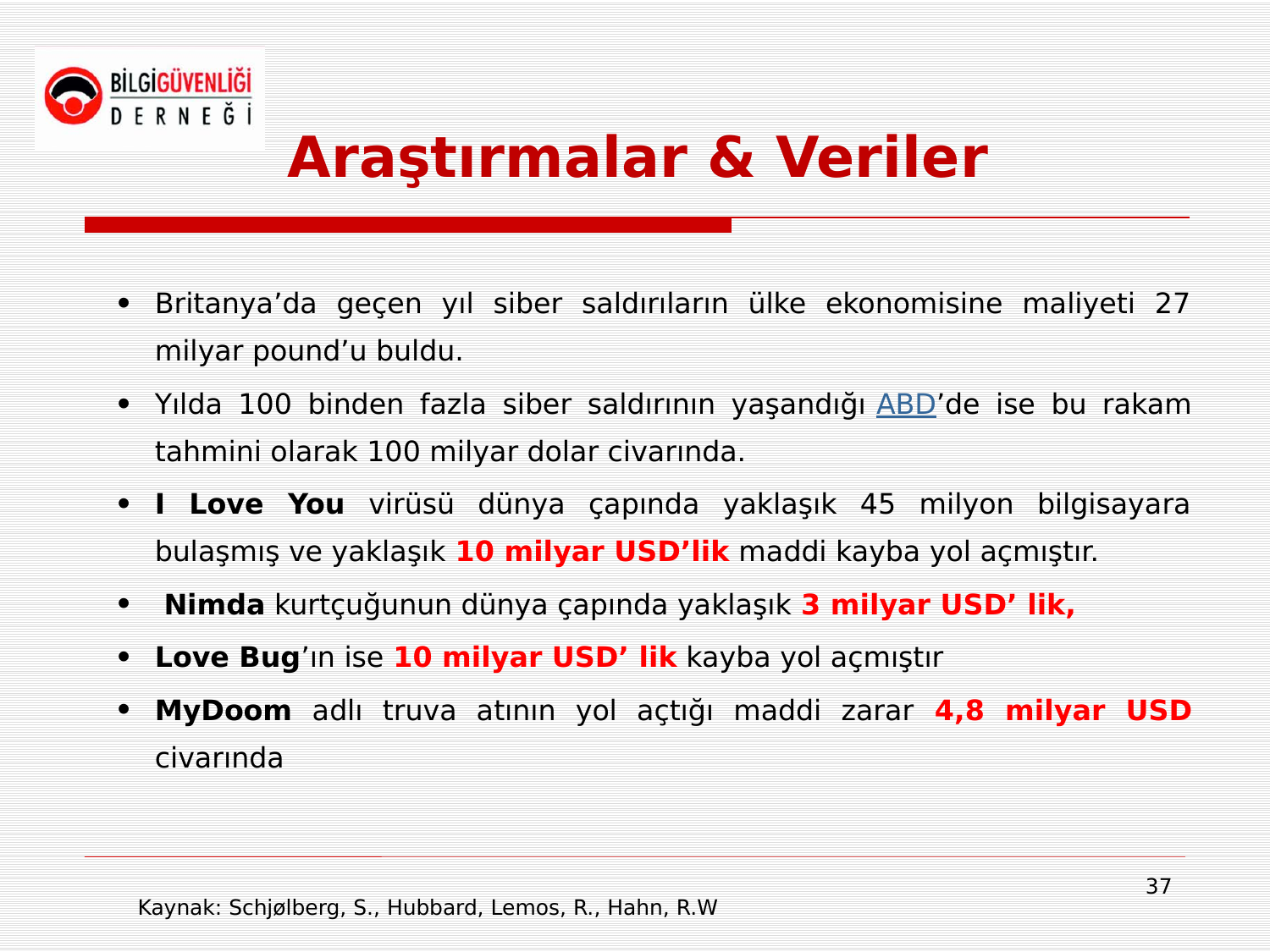

# Araştırmalar & Veriler
Britanya’da geçen yıl siber saldırıların ülke ekonomisine maliyeti 27 milyar pound’u buldu.
Yılda 100 binden fazla siber saldırının yaşandığı ABD’de ise bu rakam tahmini olarak 100 milyar dolar civarında.
I Love You virüsü dünya çapında yaklaşık 45 milyon bilgisayara bulaşmış ve yaklaşık 10 milyar USD’lik maddi kayba yol açmıştır.
 Nimda kurtçuğunun dünya çapında yaklaşık 3 milyar USD’ lik,
Love Bug’ın ise 10 milyar USD’ lik kayba yol açmıştır
MyDoom adlı truva atının yol açtığı maddi zarar 4,8 milyar USD civarında
37
Kaynak: Schjølberg, S., Hubbard, Lemos, R., Hahn, R.W